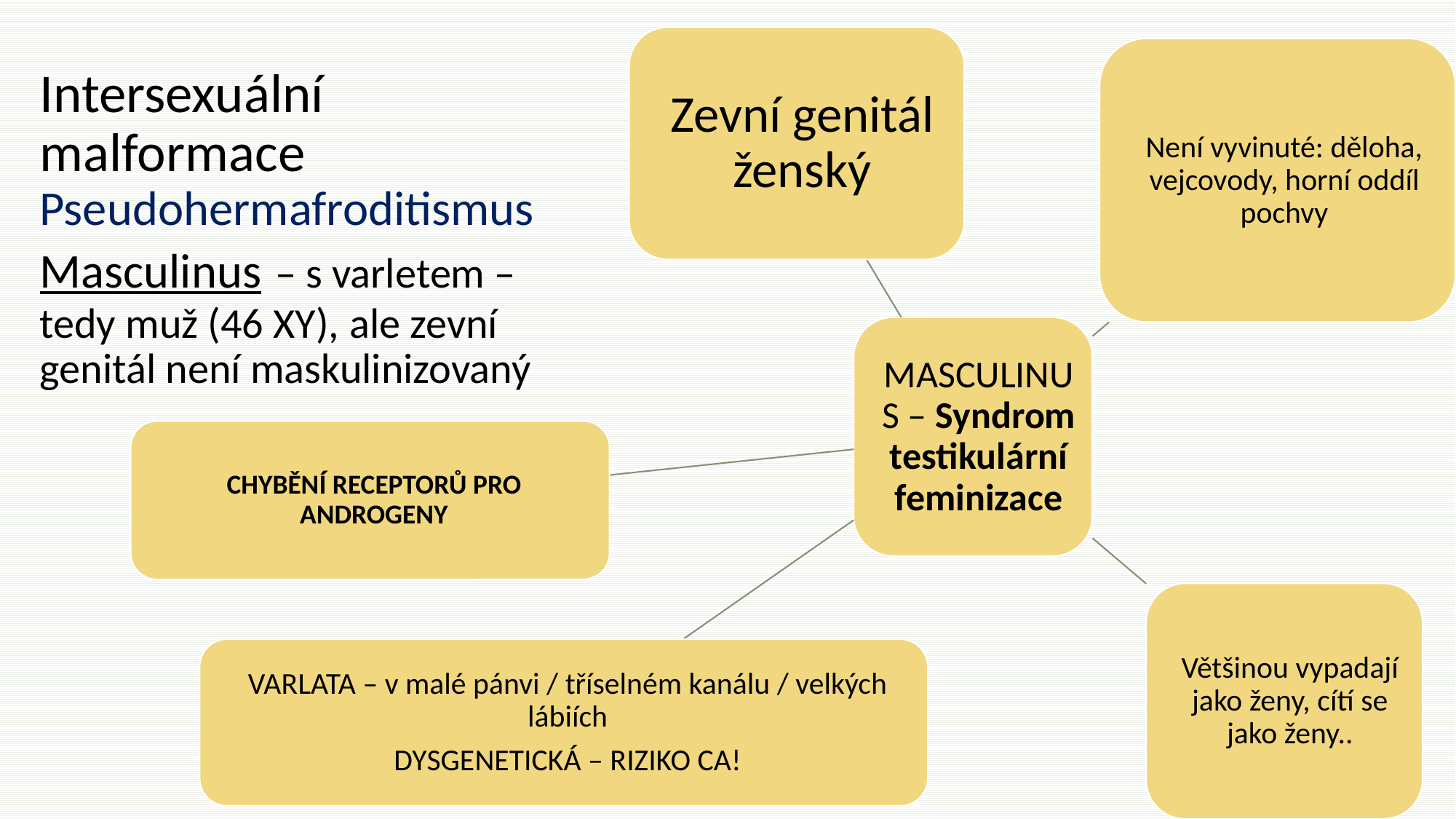

MASCULINUS – Syndrom testikulární feminizace
Zevní genitál ženský
Není vyvinuté: děloha, vejcovody, horní oddíl pochvy
Většinou vypadají jako ženy, cítí se jako ženy..
VARLATA – v malé pánvi / tříselném kanálu / velkých lábiích
DYSGENETICKÁ – RIZIKO CA!
CHYBĚNÍ RECEPTORŮ PRO ANDROGENY
# Intersexuální malformace Pseudohermafroditismus Masculinus – s varletem – tedy muž (46 XY), ale zevní genitál není maskulinizovaný